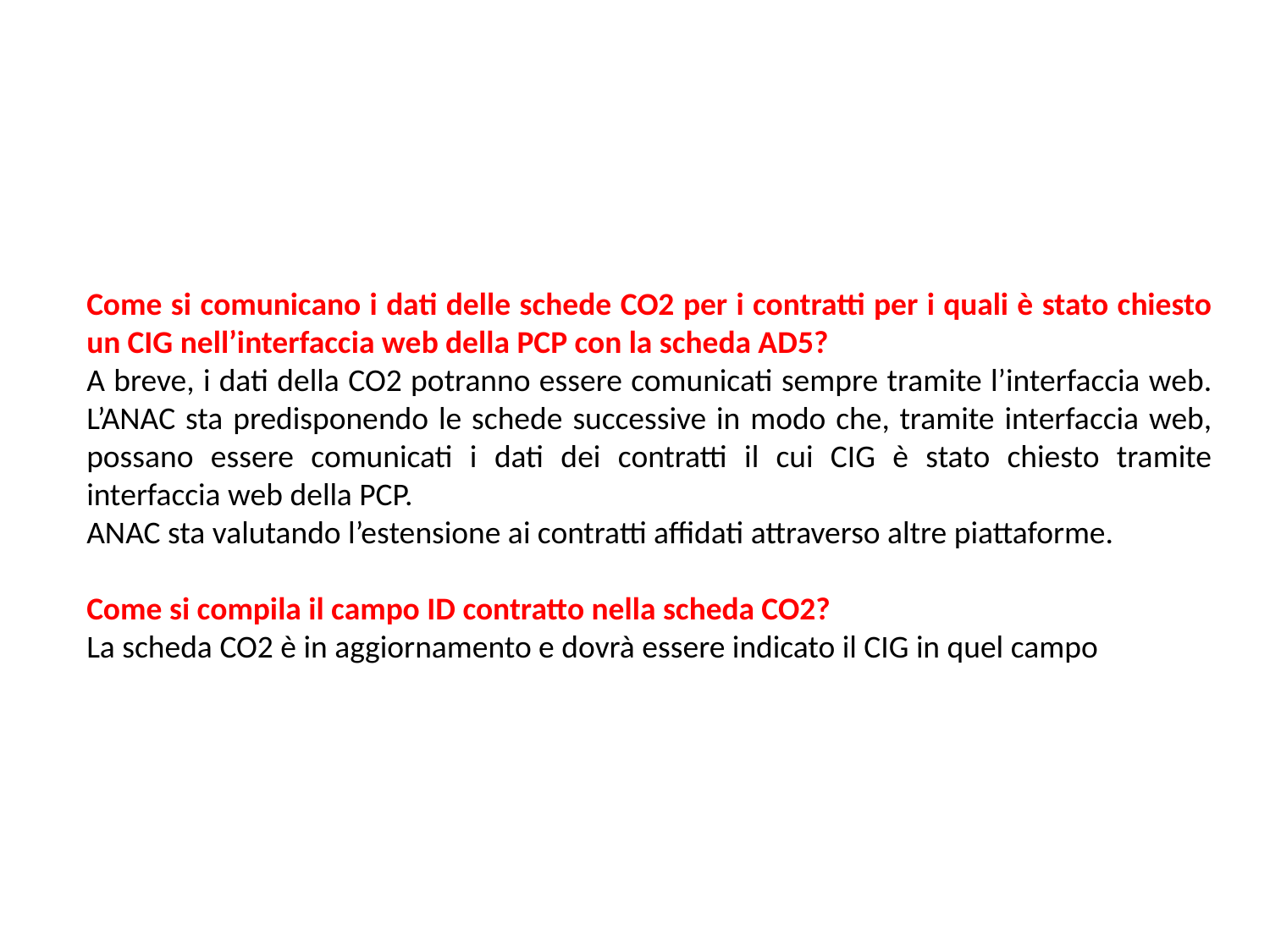

Come si comunicano i dati delle schede CO2 per i contratti per i quali è stato chiesto un CIG nell’interfaccia web della PCP con la scheda AD5?
A breve, i dati della CO2 potranno essere comunicati sempre tramite l’interfaccia web. L’ANAC sta predisponendo le schede successive in modo che, tramite interfaccia web, possano essere comunicati i dati dei contratti il cui CIG è stato chiesto tramite interfaccia web della PCP.
ANAC sta valutando l’estensione ai contratti affidati attraverso altre piattaforme.

Come si compila il campo ID contratto nella scheda CO2?
La scheda CO2 è in aggiornamento e dovrà essere indicato il CIG in quel campo